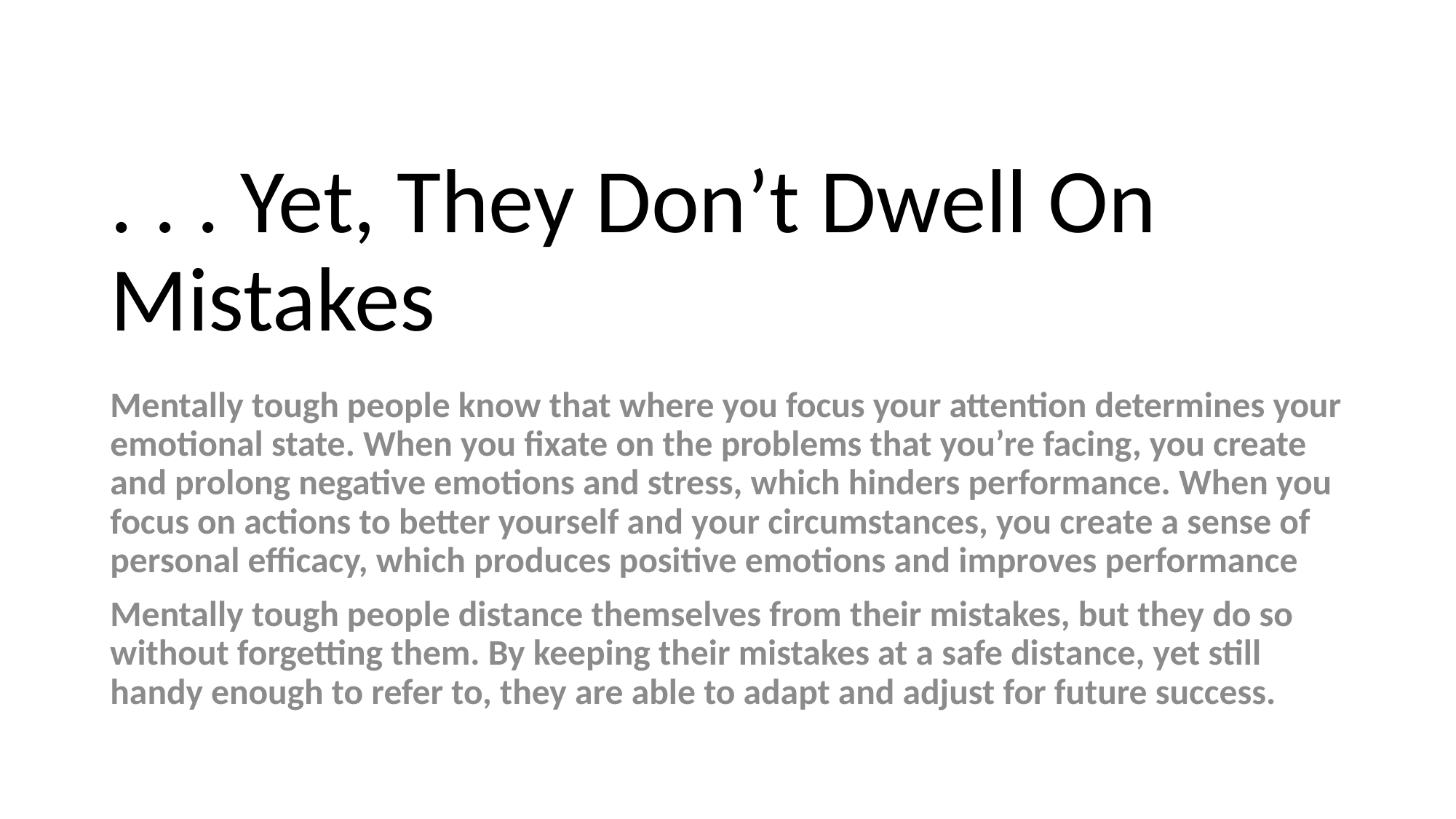

# . . . Yet, They Don’t Dwell On Mistakes
Mentally tough people know that where you focus your attention determines your emotional state. When you fixate on the problems that you’re facing, you create and prolong negative emotions and stress, which hinders performance. When you focus on actions to better yourself and your circumstances, you create a sense of personal efficacy, which produces positive emotions and improves performance
Mentally tough people distance themselves from their mistakes, but they do so without forgetting them. By keeping their mistakes at a safe distance, yet still handy enough to refer to, they are able to adapt and adjust for future success.